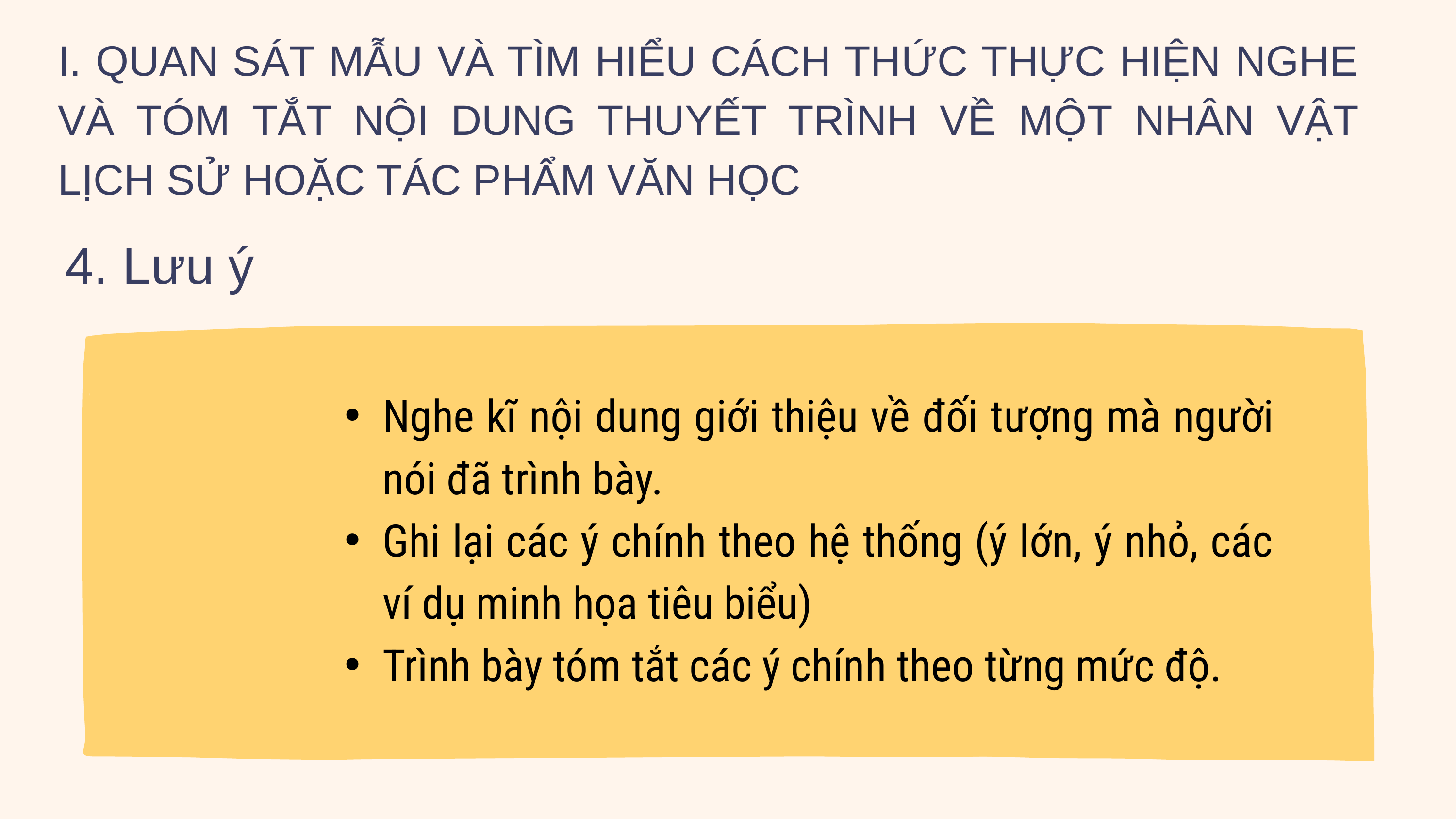

I. QUAN SÁT MẪU VÀ TÌM HIỂU CÁCH THỨC THỰC HIỆN NGHE VÀ TÓM TẮT NỘI DUNG THUYẾT TRÌNH VỀ MỘT NHÂN VẬT LỊCH SỬ HOẶC TÁC PHẨM VĂN HỌC

4. Lưu ý

Nghe kĩ nội dung giới thiệu về đối tượng mà người nói đã trình bày.
Ghi lại các ý chính theo hệ thống (ý lớn, ý nhỏ, các ví dụ minh họa tiêu biểu)
Trình bày tóm tắt các ý chính theo từng mức độ.